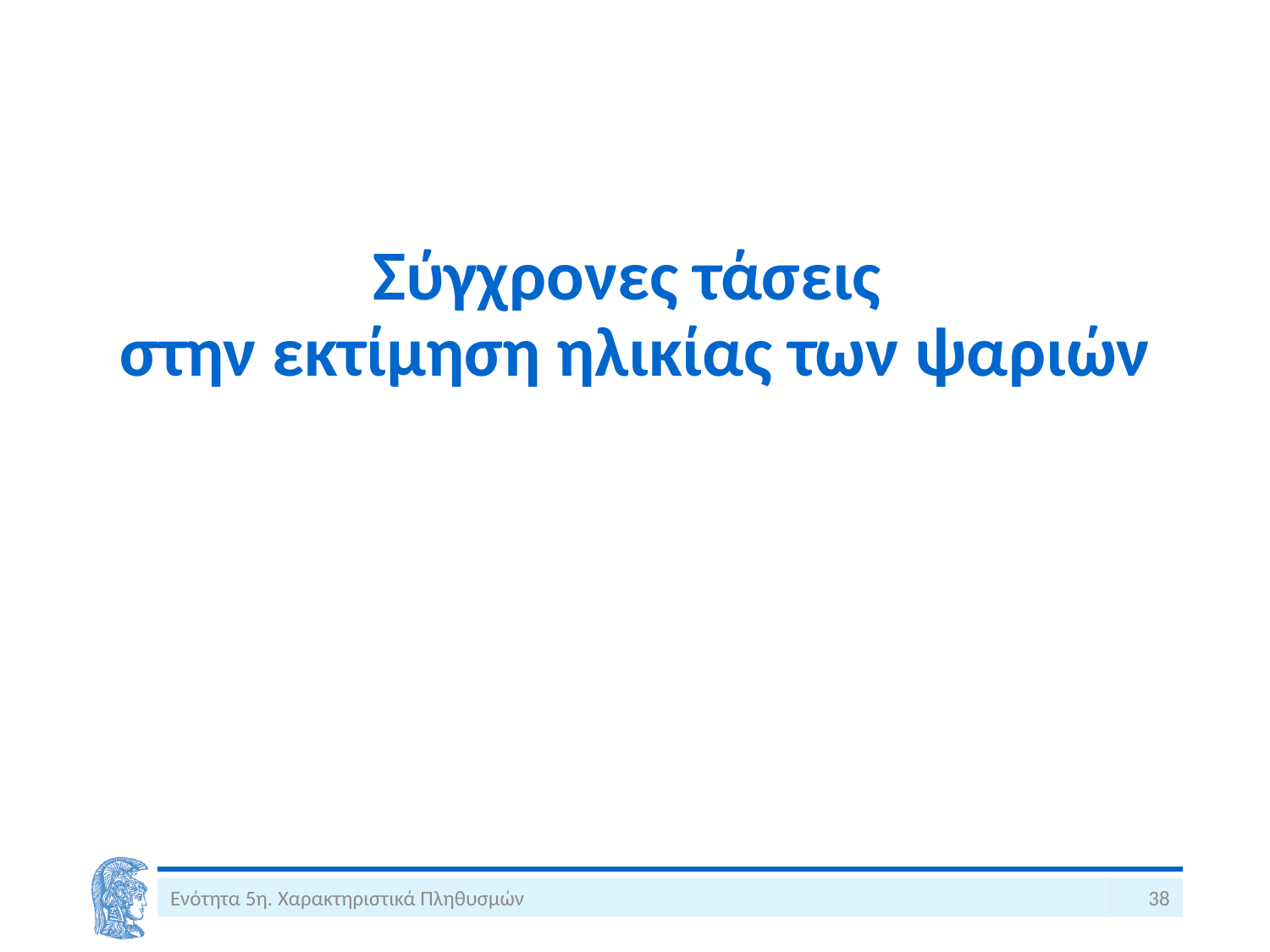

# Σύγχρονες τάσεις στην εκτίμηση ηλικίας των ψαριών
Ενότητα 5η. Χαρακτηριστικά Πληθυσμών
38